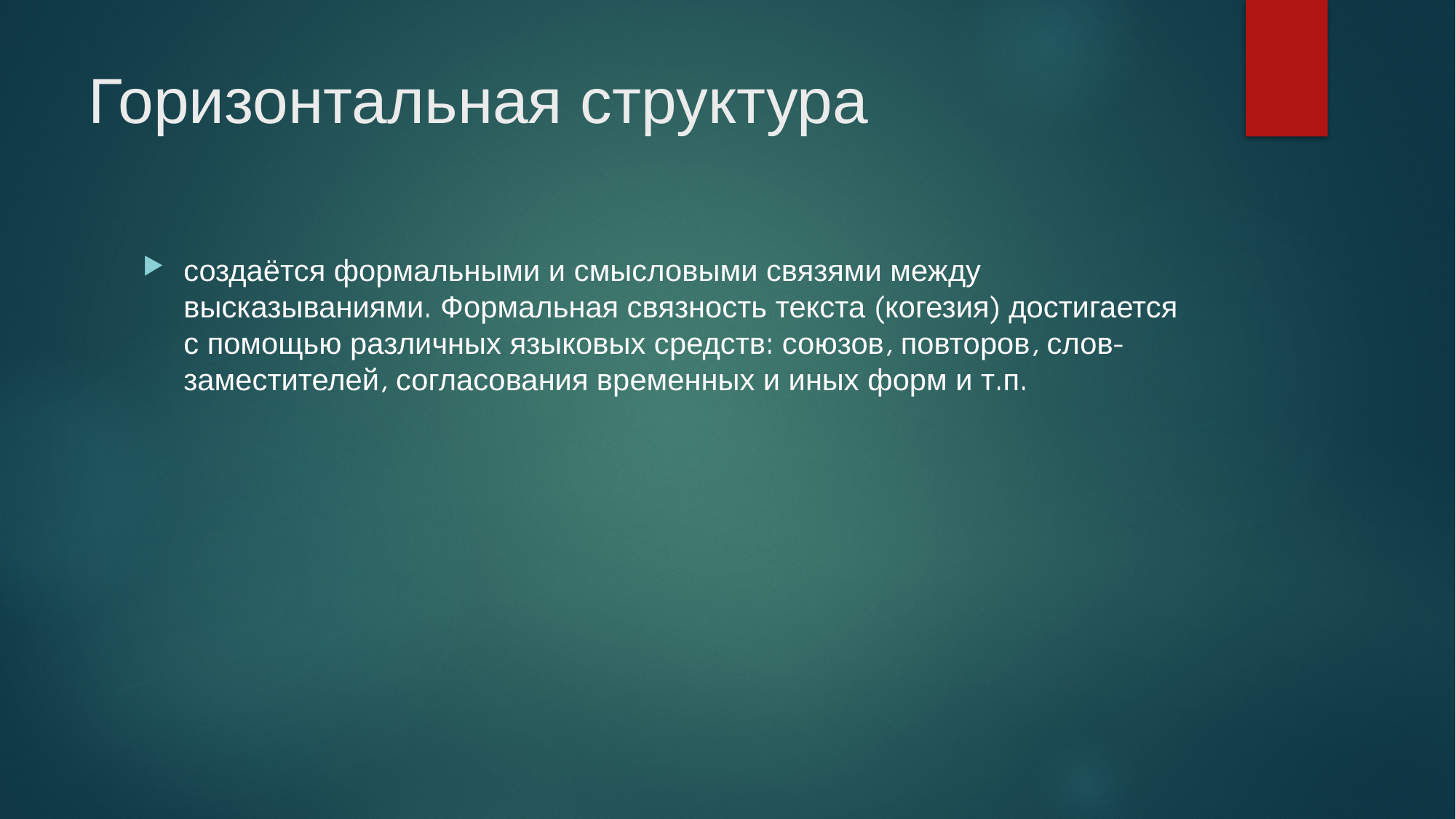

# Горизонтальная структура
создаётся формальными и смысловыми связями между высказываниями. Формальная связность текста (когезия) достигается с помощью различных языковых средств: союзов, повторов, слов-заместителей, согласования временных и иных форм и т.п.